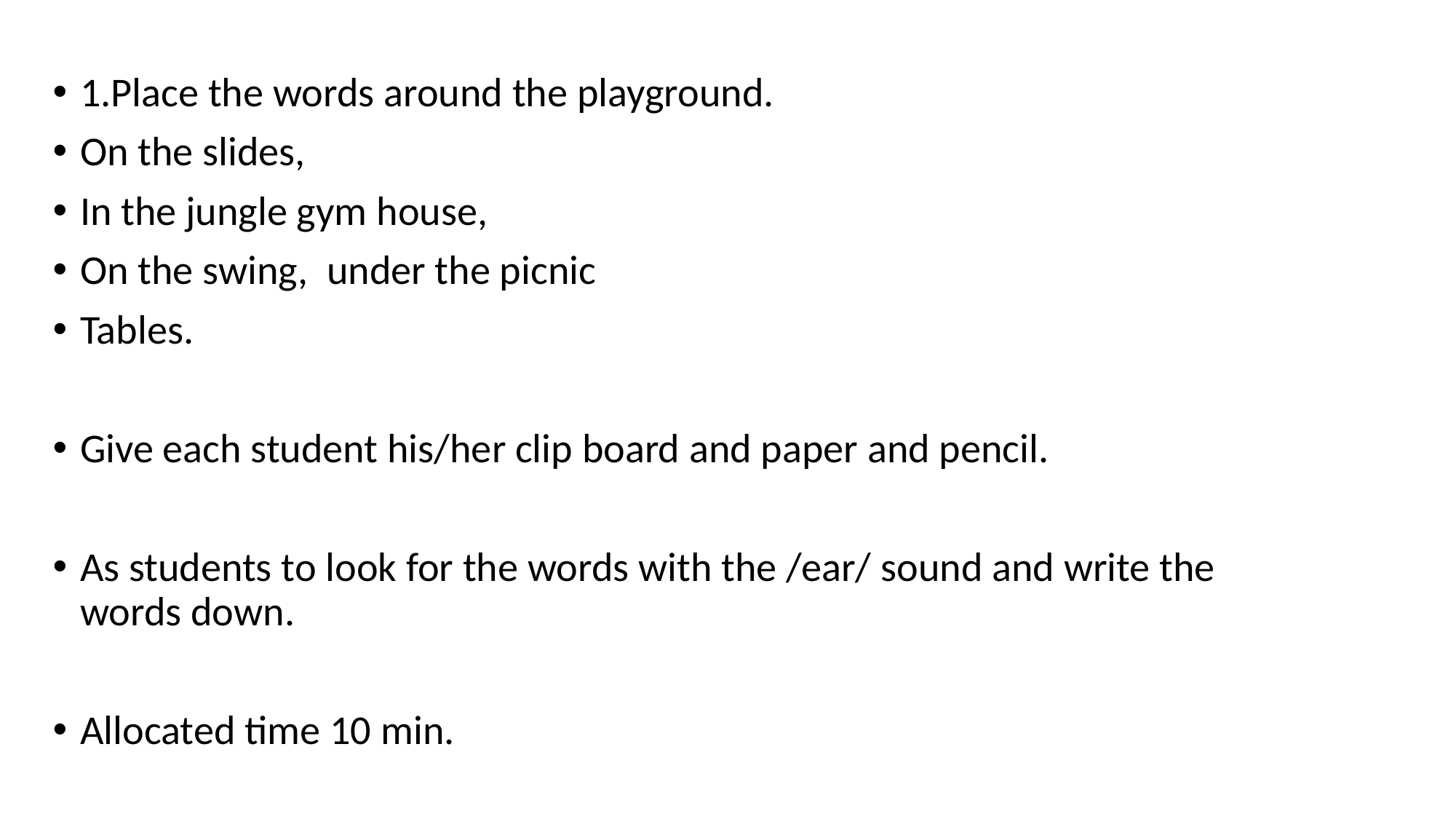

1.Place the words around the playground.
On the slides,
In the jungle gym house,
On the swing,  under the picnic
Tables.

Give each student his/her clip board and paper and pencil.

As students to look for the words with the /ear/ sound and write the words down.

Allocated time 10 min.